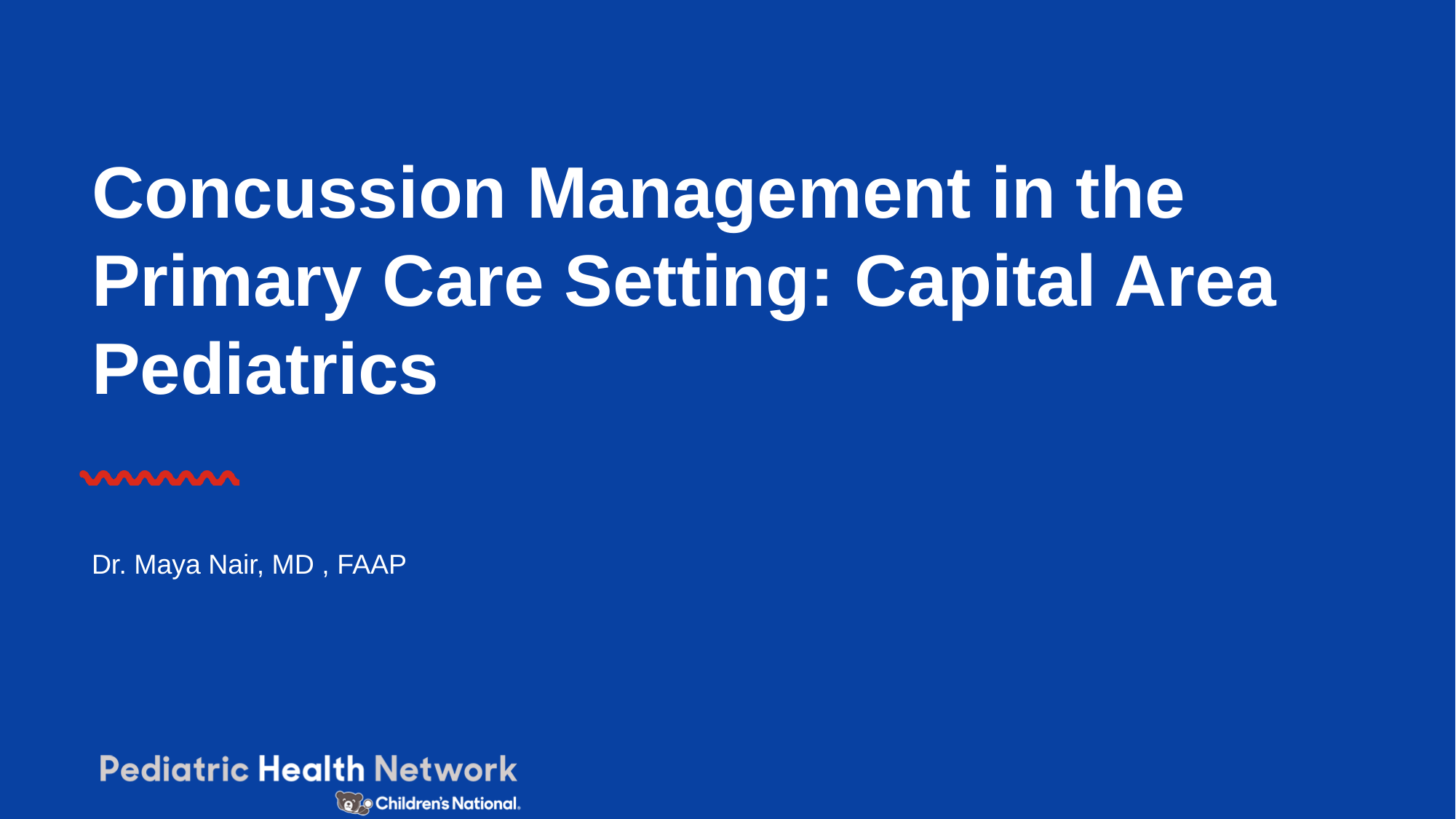

# Concussion Management in the Primary Care Setting: Capital Area Pediatrics
Dr. Maya Nair, MD , FAAP